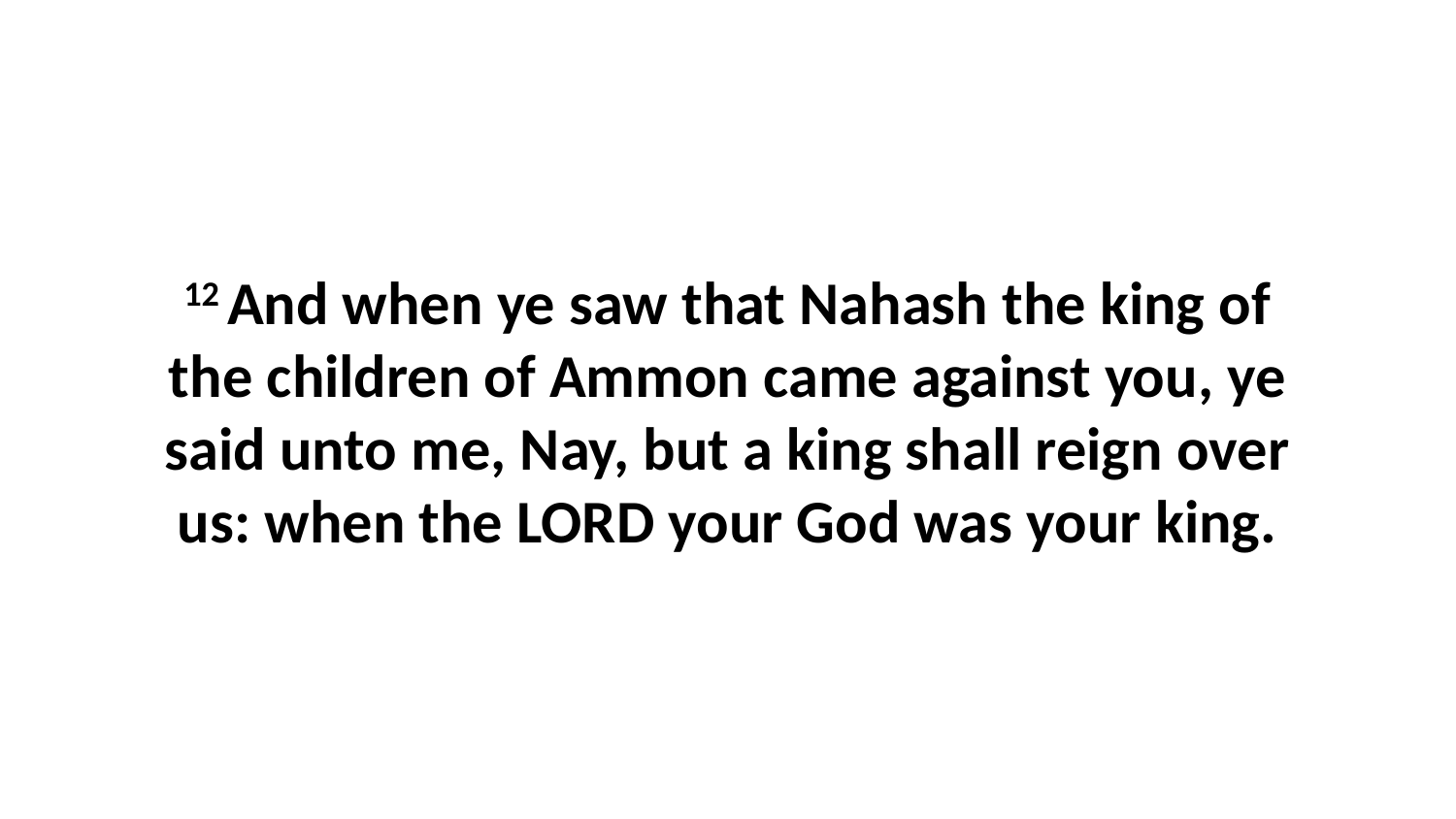

12 And when ye saw that Nahash the king of the children of Ammon came against you, ye said unto me, Nay, but a king shall reign over us: when the LORD your God was your king.